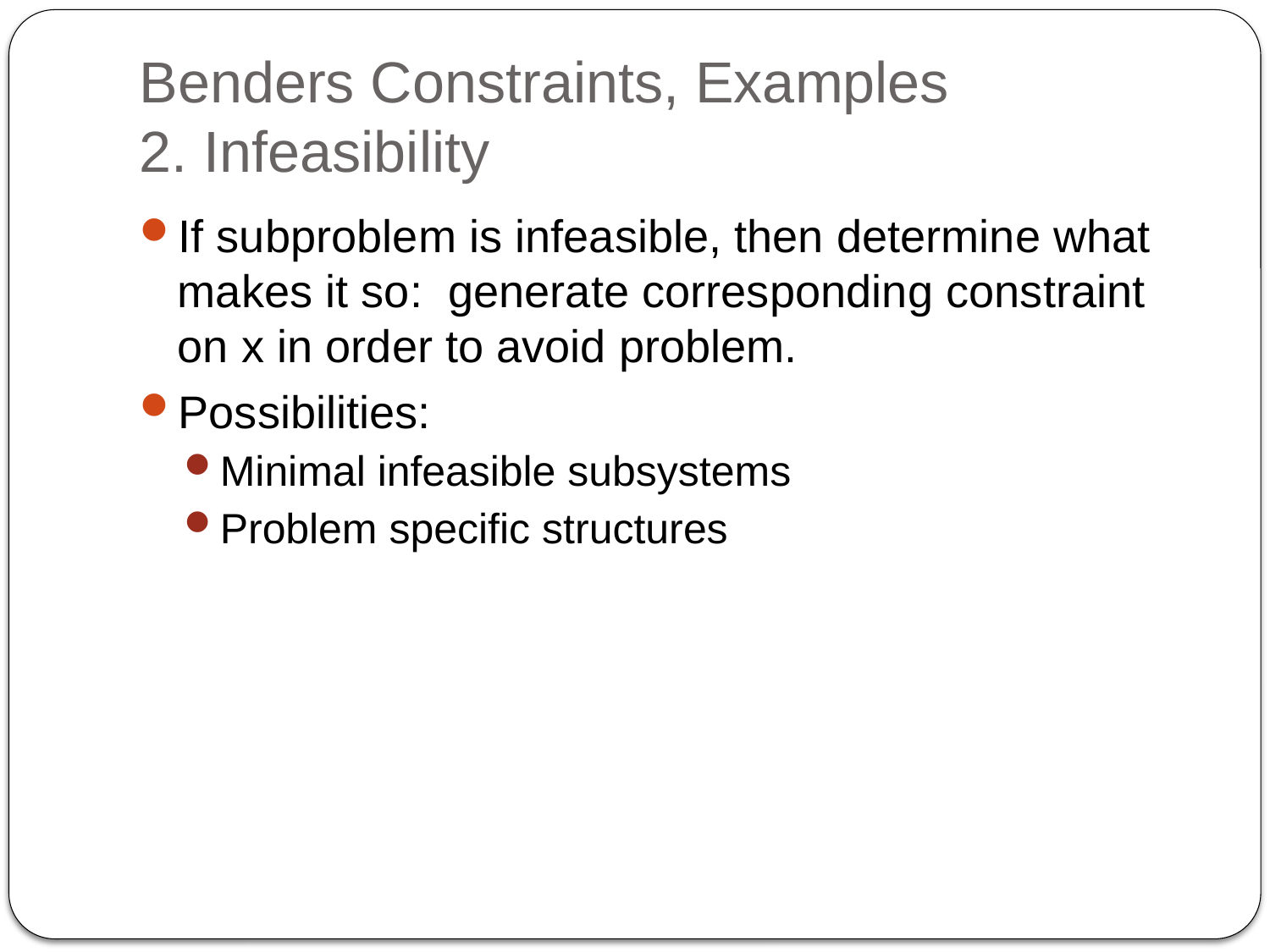

# Benders Constraints, Examples 2. Infeasibility
If subproblem is infeasible, then determine what makes it so:  generate corresponding constraint on x in order to avoid problem.
Possibilities:
Minimal infeasible subsystems
Problem specific structures